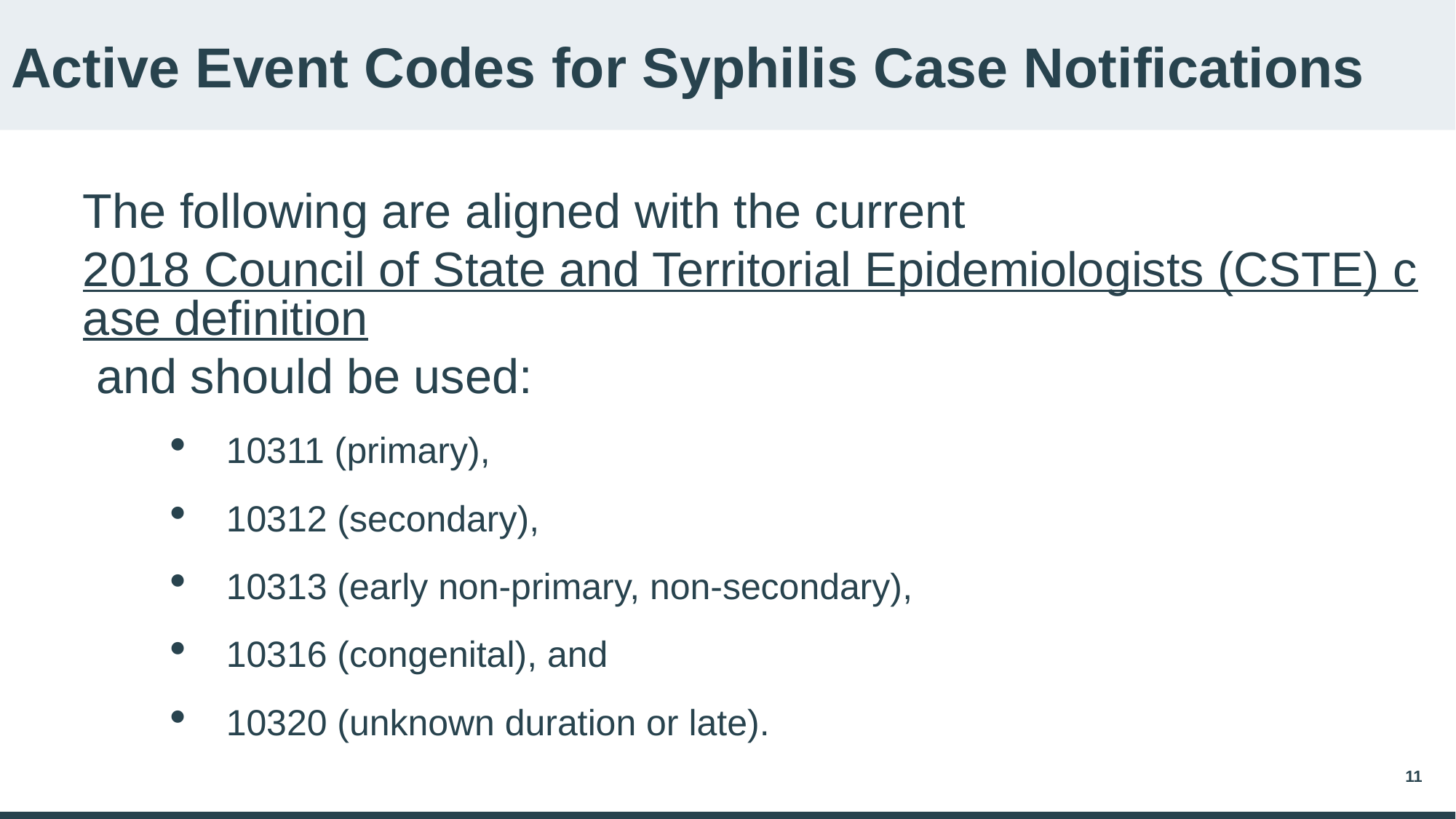

# Active Event Codes for Syphilis Case Notifications
The following are aligned with the current 2018 Council of State and Territorial Epidemiologists (CSTE) case definition and should be used:
10311 (primary),
10312 (secondary),
10313 (early non-primary, non-secondary),
10316 (congenital), and
10320 (unknown duration or late).
11